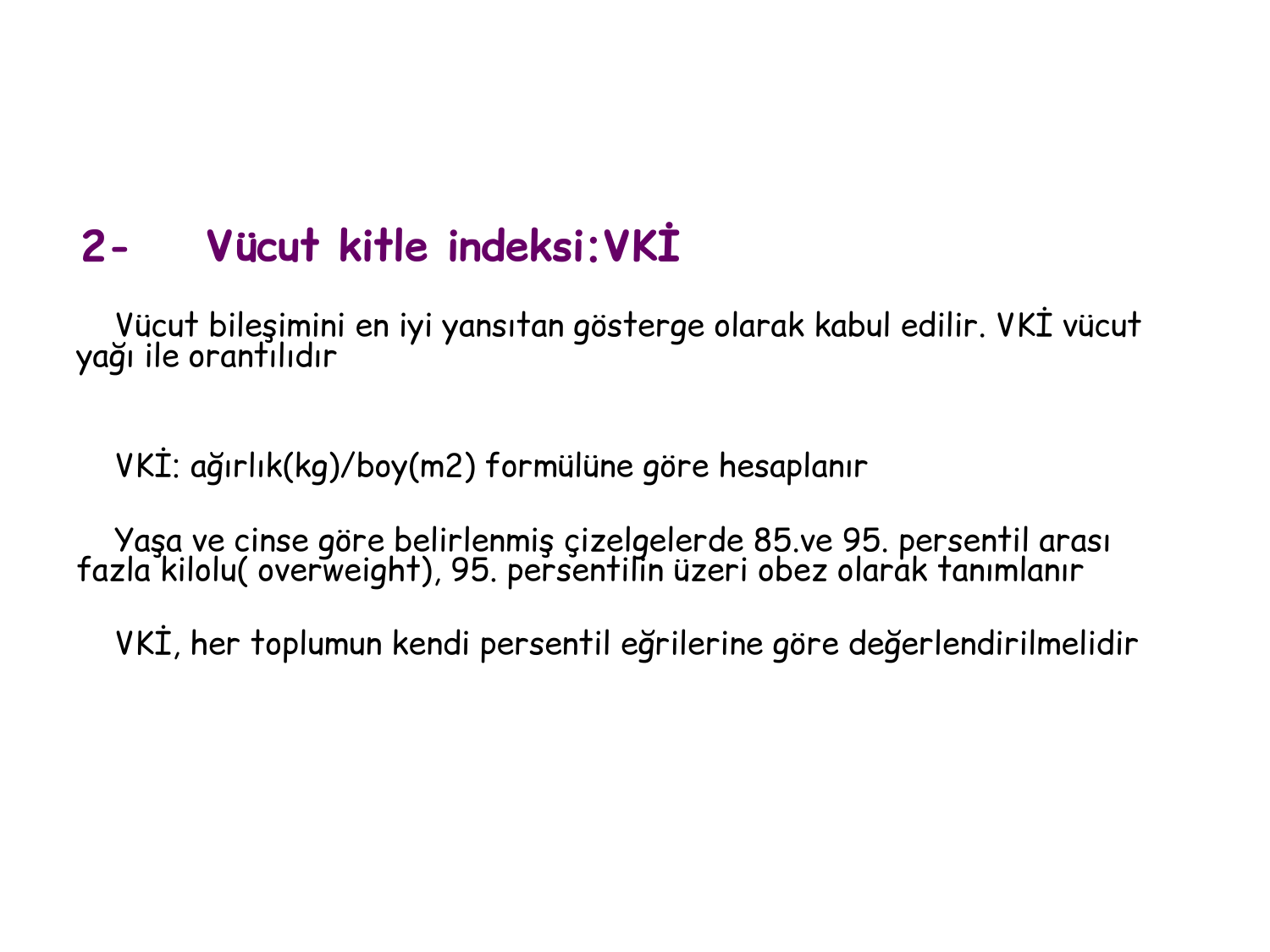

2-    Vücut kitle indeksi:VKİ

    Vücut bileşimini en iyi yansıtan gösterge olarak kabul edilir. VKİ vücut yağı ile orantılıdır

    VKİ: ağırlık(kg)/boy(m2) formülüne göre hesaplanır

    Yaşa ve cinse göre belirlenmiş çizelgelerde 85.ve 95. persentil arası fazla kilolu( overweight), 95. persentilin üzeri obez olarak tanımlanır

    VKİ, her toplumun kendi persentil eğrilerine göre değerlendirilmelidir